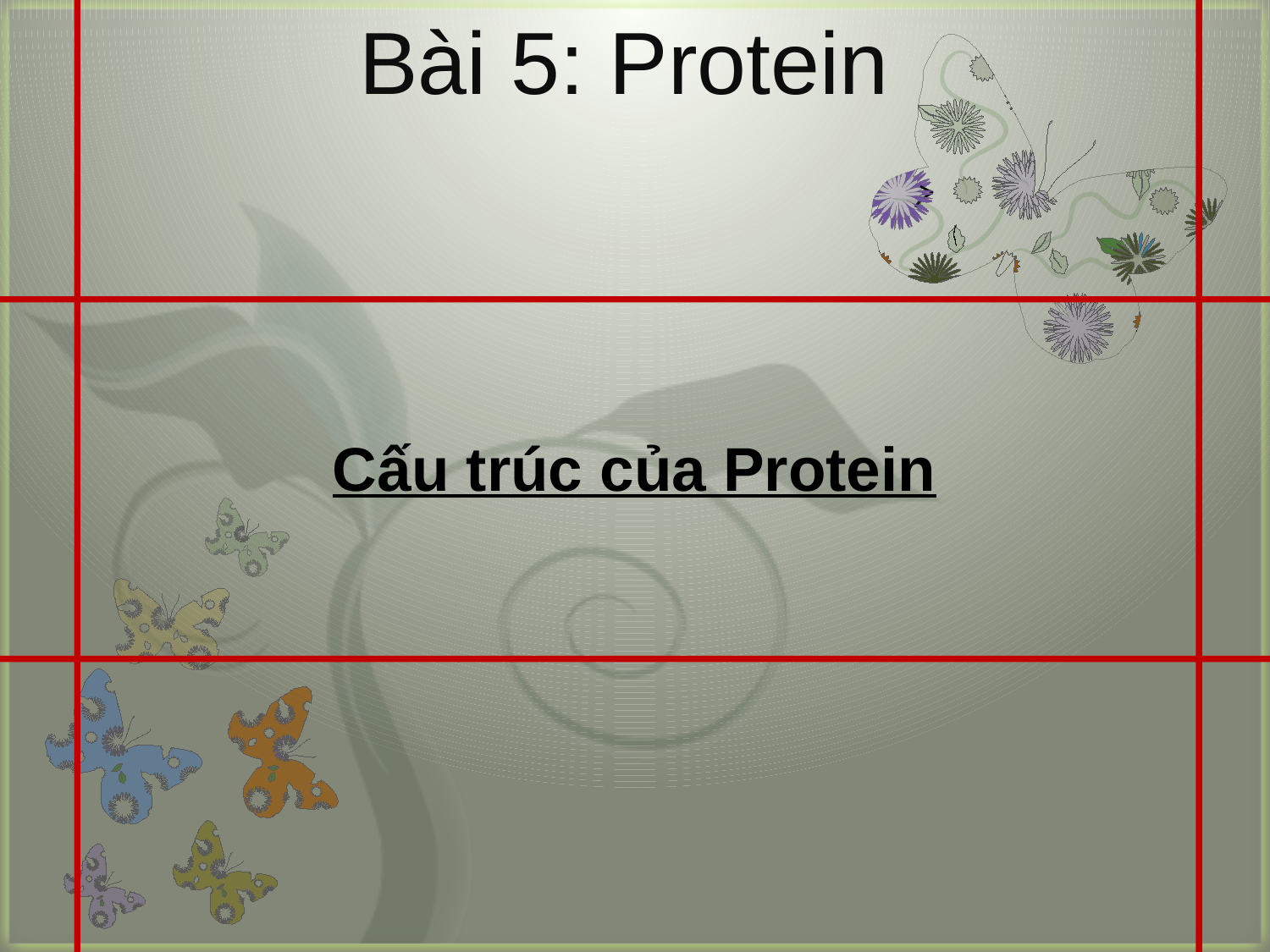

Bài 5: Protein

Cấu trúc của Protein